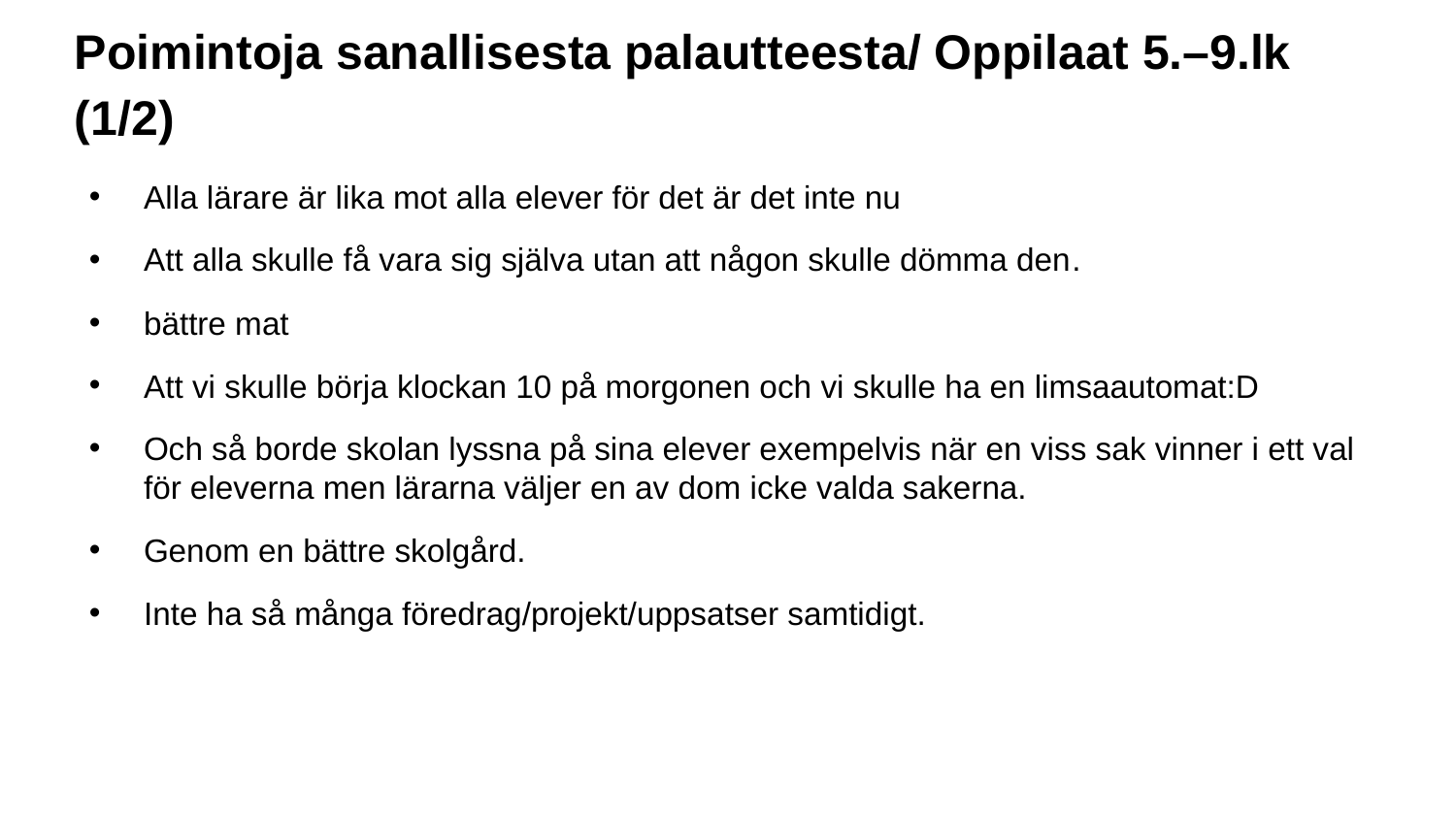

# Poimintoja sanallisesta palautteesta/ Oppilaat 5.–9.lk (1/2)
Alla lärare är lika mot alla elever för det är det inte nu
Att alla skulle få vara sig själva utan att någon skulle dömma den.
bättre mat
Att vi skulle börja klockan 10 på morgonen och vi skulle ha en limsaautomat:D
Och så borde skolan lyssna på sina elever exempelvis när en viss sak vinner i ett val för eleverna men lärarna väljer en av dom icke valda sakerna.
Genom en bättre skolgård.
Inte ha så många föredrag/projekt/uppsatser samtidigt.